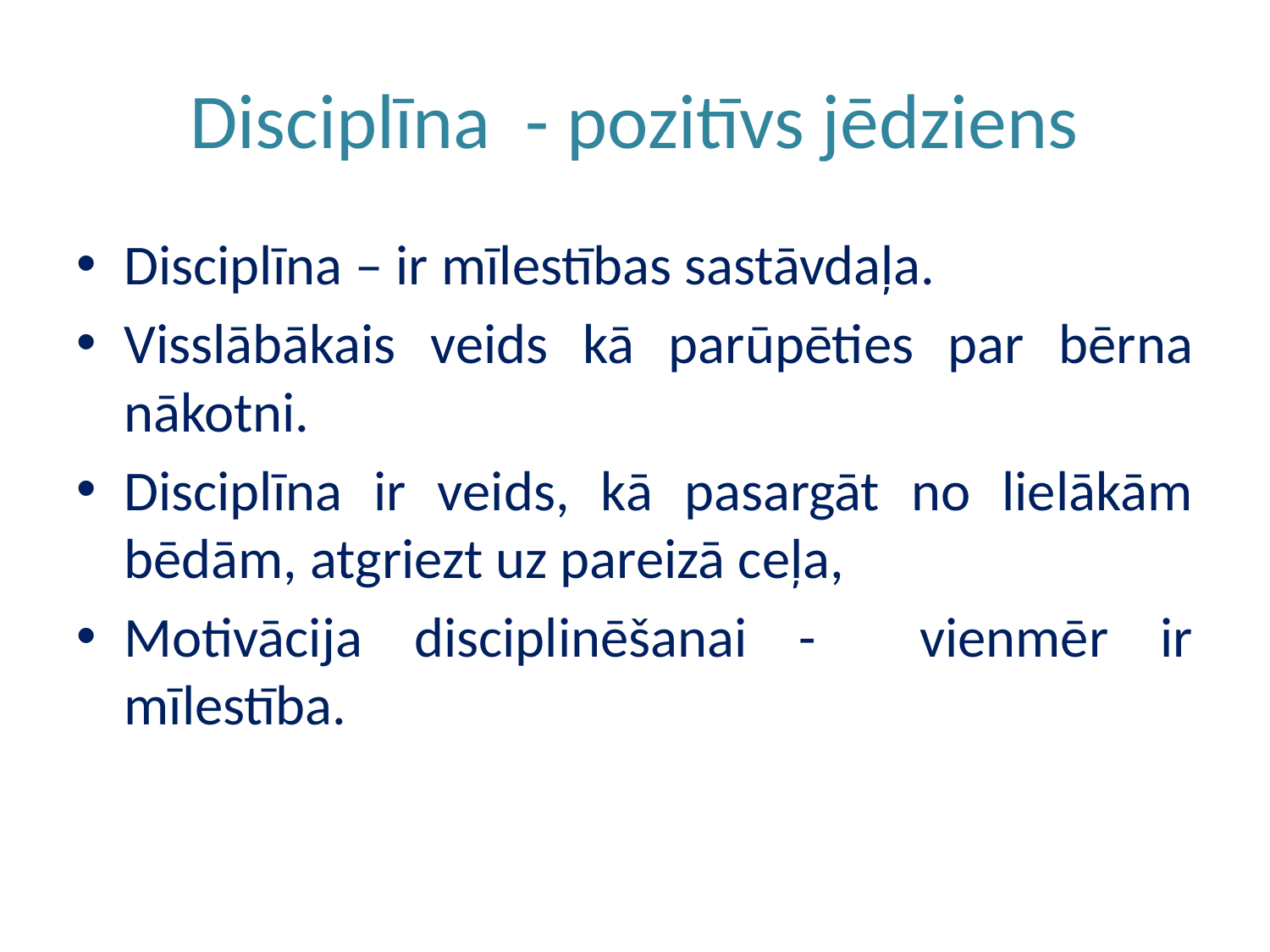

# Disciplīna  - pozitīvs jēdziens
Disciplīna – ir mīlestības sastāvdaļa.
Visslābākais veids kā parūpēties par bērna nākotni.
Disciplīna ir veids, kā pasargāt no lielākām bēdām, atgriezt uz pareizā ceļa,
Motivācija disciplinēšanai -  vienmēr ir mīlestība.